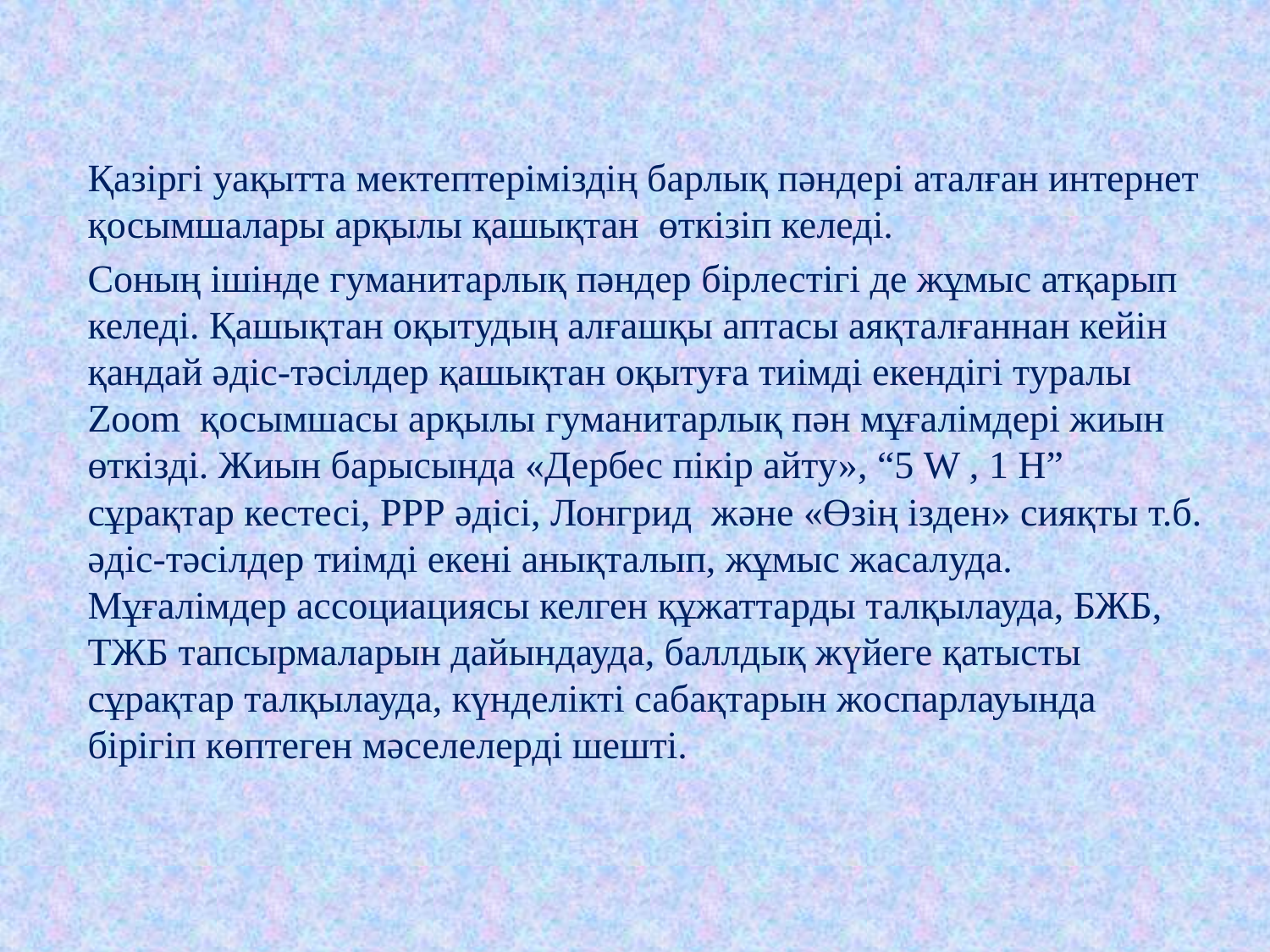

Қазіргі уақытта мектептеріміздің барлық пәндері аталған интернет қосымшалары арқылы қашықтан  өткізіп келеді.
Соның ішінде гуманитарлық пәндер бірлестігі де жұмыс атқарып келеді. Қашықтан оқытудың алғашқы аптасы аяқталғаннан кейін  қандай әдіс-тәсілдер қашықтан оқытуға тиімді екендігі туралы Zoom  қосымшасы арқылы гуманитарлық пән мұғалімдері жиын өткізді. Жиын барысында «Дербес пікір айту», “5 W , 1 Н” сұрақтар кестесі, РРР әдісі, Лонгрид  және «Өзің ізден» сияқты т.б. әдіс-тәсілдер тиімді екені анықталып, жұмыс жасалуда. Мұғалімдер ассоциациясы келген құжаттарды талқылауда, БЖБ, ТЖБ тапсырмаларын дайындауда, баллдық жүйеге қатысты сұрақтар талқылауда, күнделікті сабақтарын жоспарлауында бірігіп көптеген мәселелерді шешті.